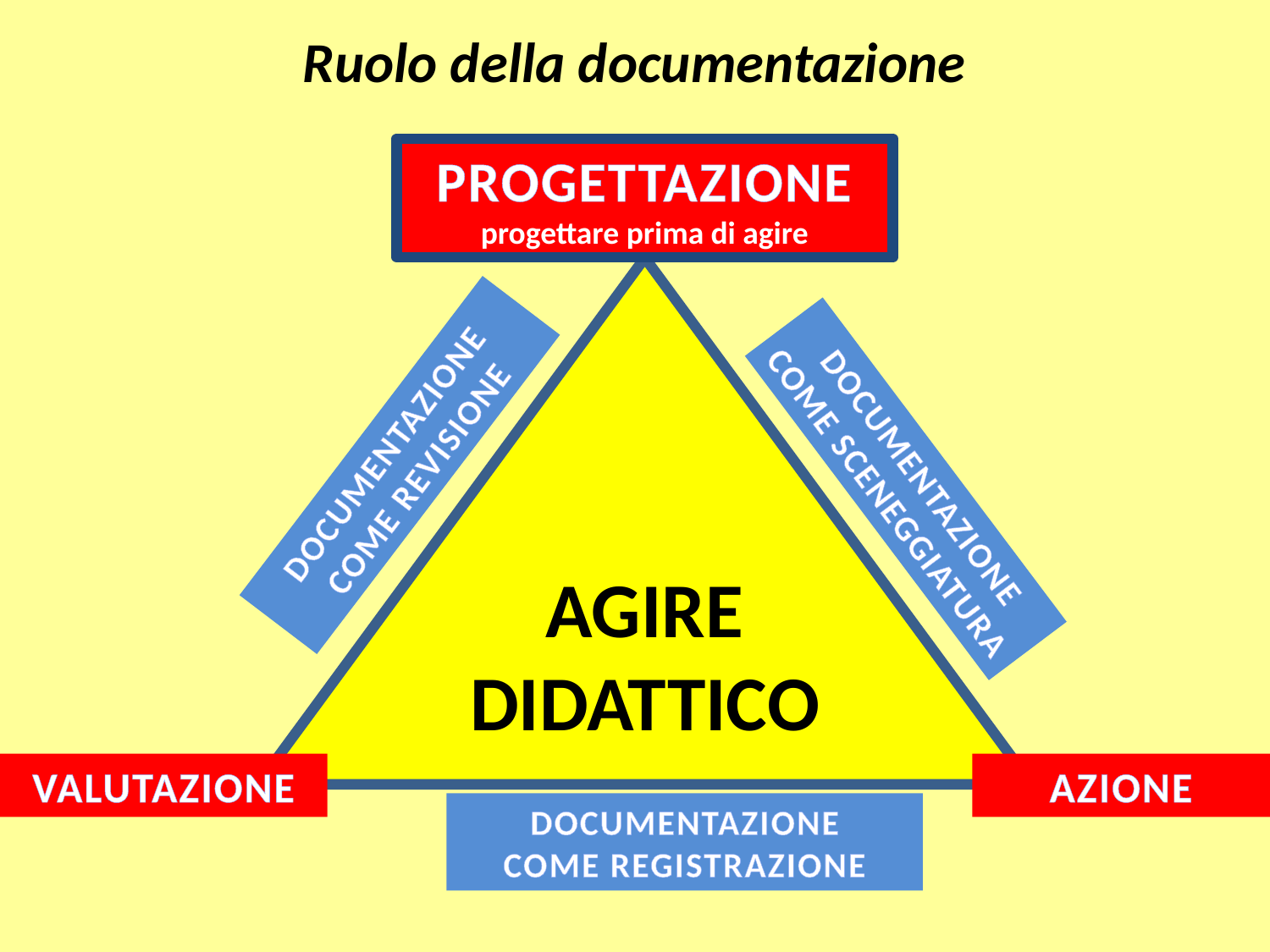

Ruolo della documentazione
PROGETTAZIONE
progettare prima di agire
AGIRE
DIDATTICO
DOCUMENTAZIONE COME REVISIONE
VALUTAZIONE
AZIONE
DOCUMENTAZIONE
COME SCENEGGIATURA
DOCUMENTAZIONE
COME REGISTRAZIONE